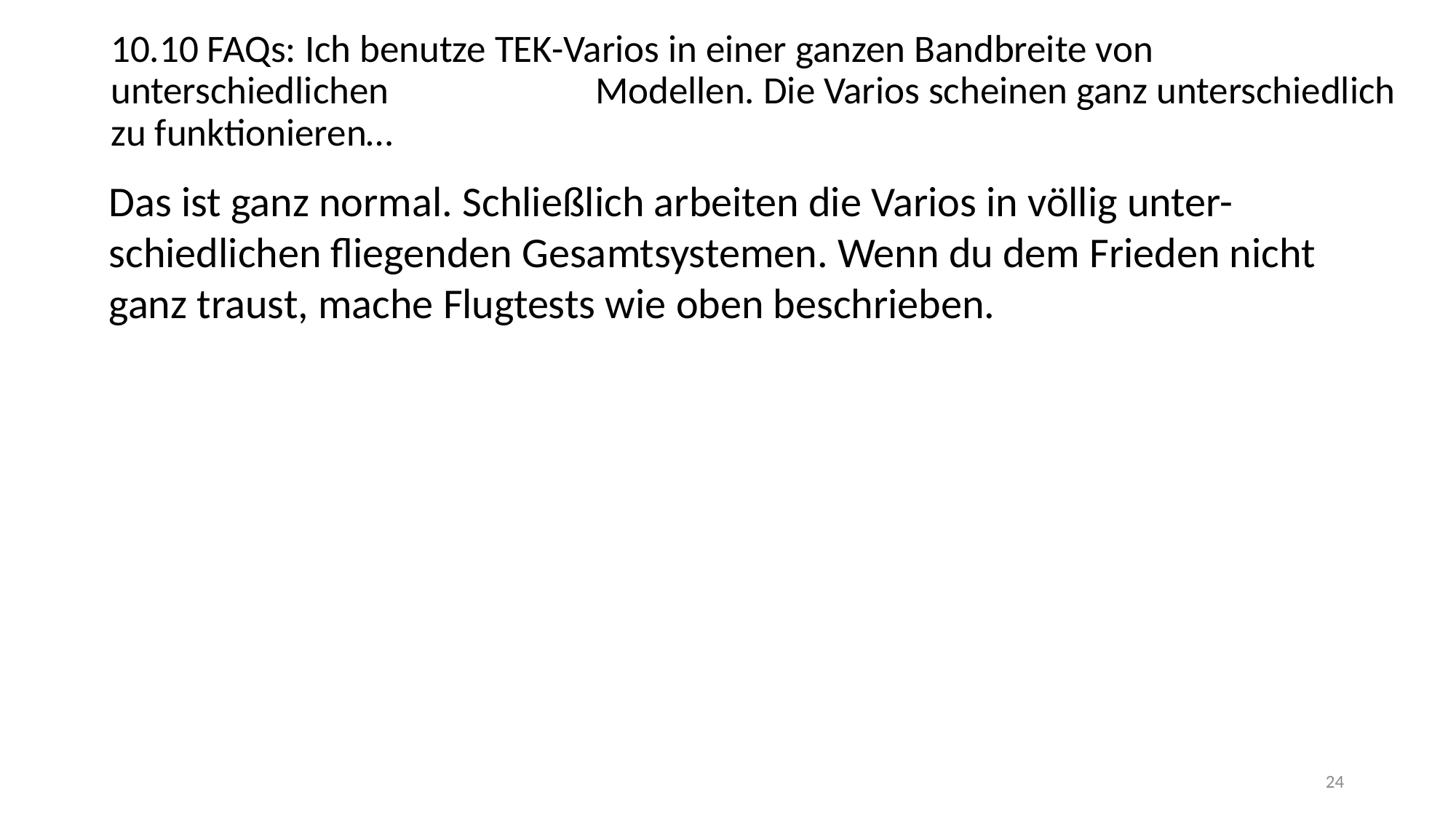

# 10.10 FAQs: Ich benutze TEK-Varios in einer ganzen Bandbreite von unterschiedlichen 	  	          Modellen. Die Varios scheinen ganz unterschiedlich zu funktionieren…
Das ist ganz normal. Schließlich arbeiten die Varios in völlig unter-schiedlichen fliegenden Gesamtsystemen. Wenn du dem Frieden nicht ganz traust, mache Flugtests wie oben beschrieben.

24